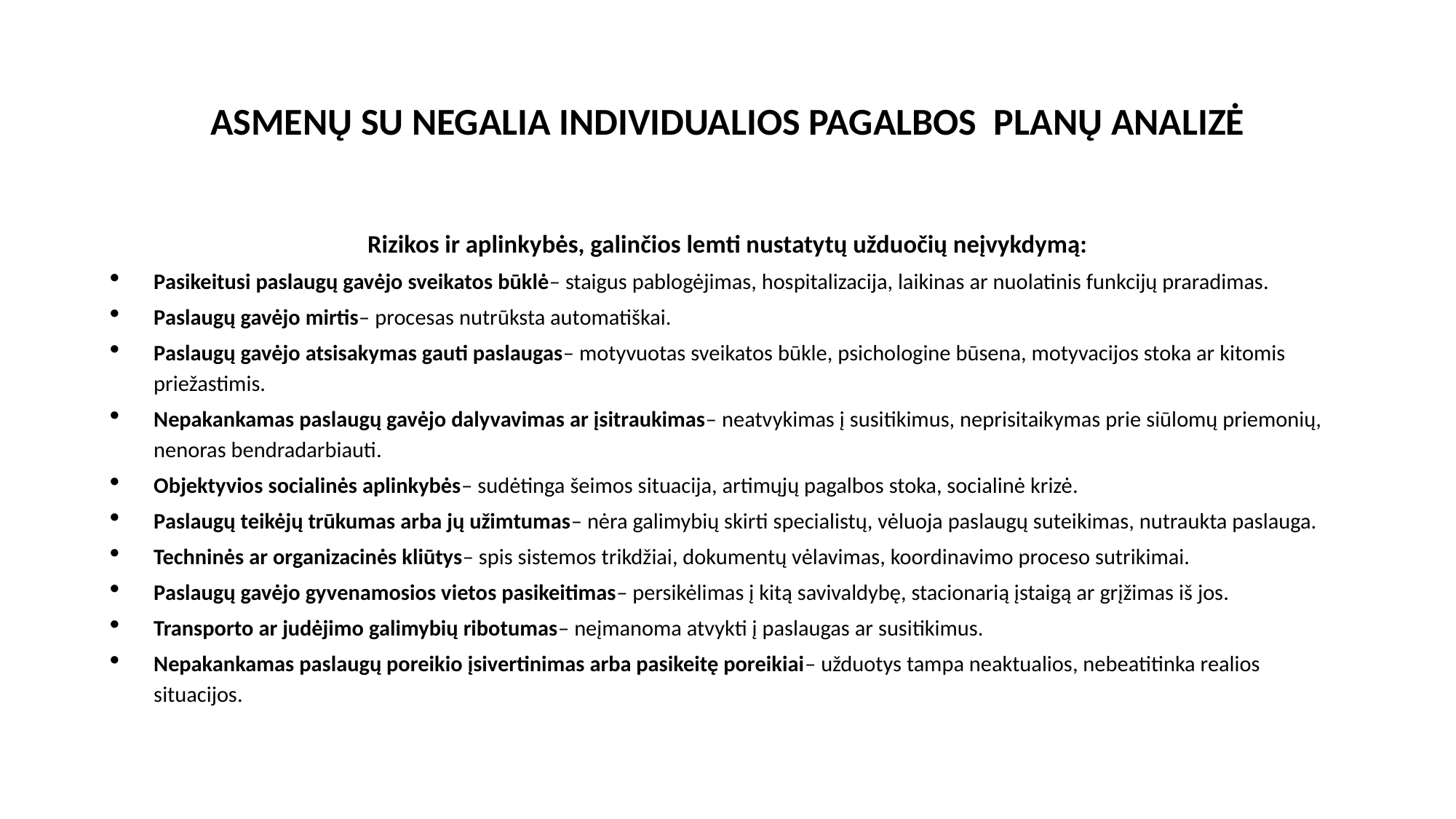

# ASMENŲ SU NEGALIA INDIVIDUALIOS PAGALBOS  PLANŲ ANALIZĖ
Rizikos ir aplinkybės, galinčios lemti nustatytų užduočių neįvykdymą:
Pasikeitusi paslaugų gavėjo sveikatos būklė– staigus pablogėjimas, hospitalizacija, laikinas ar nuolatinis funkcijų praradimas.
Paslaugų gavėjo mirtis– procesas nutrūksta automatiškai.
Paslaugų gavėjo atsisakymas gauti paslaugas– motyvuotas sveikatos būkle, psichologine būsena, motyvacijos stoka ar kitomis priežastimis.
Nepakankamas paslaugų gavėjo dalyvavimas ar įsitraukimas– neatvykimas į susitikimus, neprisitaikymas prie siūlomų priemonių, nenoras bendradarbiauti.
Objektyvios socialinės aplinkybės– sudėtinga šeimos situacija, artimųjų pagalbos stoka, socialinė krizė.
Paslaugų teikėjų trūkumas arba jų užimtumas– nėra galimybių skirti specialistų, vėluoja paslaugų suteikimas, nutraukta paslauga.
Techninės ar organizacinės kliūtys– spis sistemos trikdžiai, dokumentų vėlavimas, koordinavimo proceso sutrikimai.
Paslaugų gavėjo gyvenamosios vietos pasikeitimas– persikėlimas į kitą savivaldybę, stacionarią įstaigą ar grįžimas iš jos.
Transporto ar judėjimo galimybių ribotumas– neįmanoma atvykti į paslaugas ar susitikimus.
Nepakankamas paslaugų poreikio įsivertinimas arba pasikeitę poreikiai– užduotys tampa neaktualios, nebeatitinka realios situacijos.